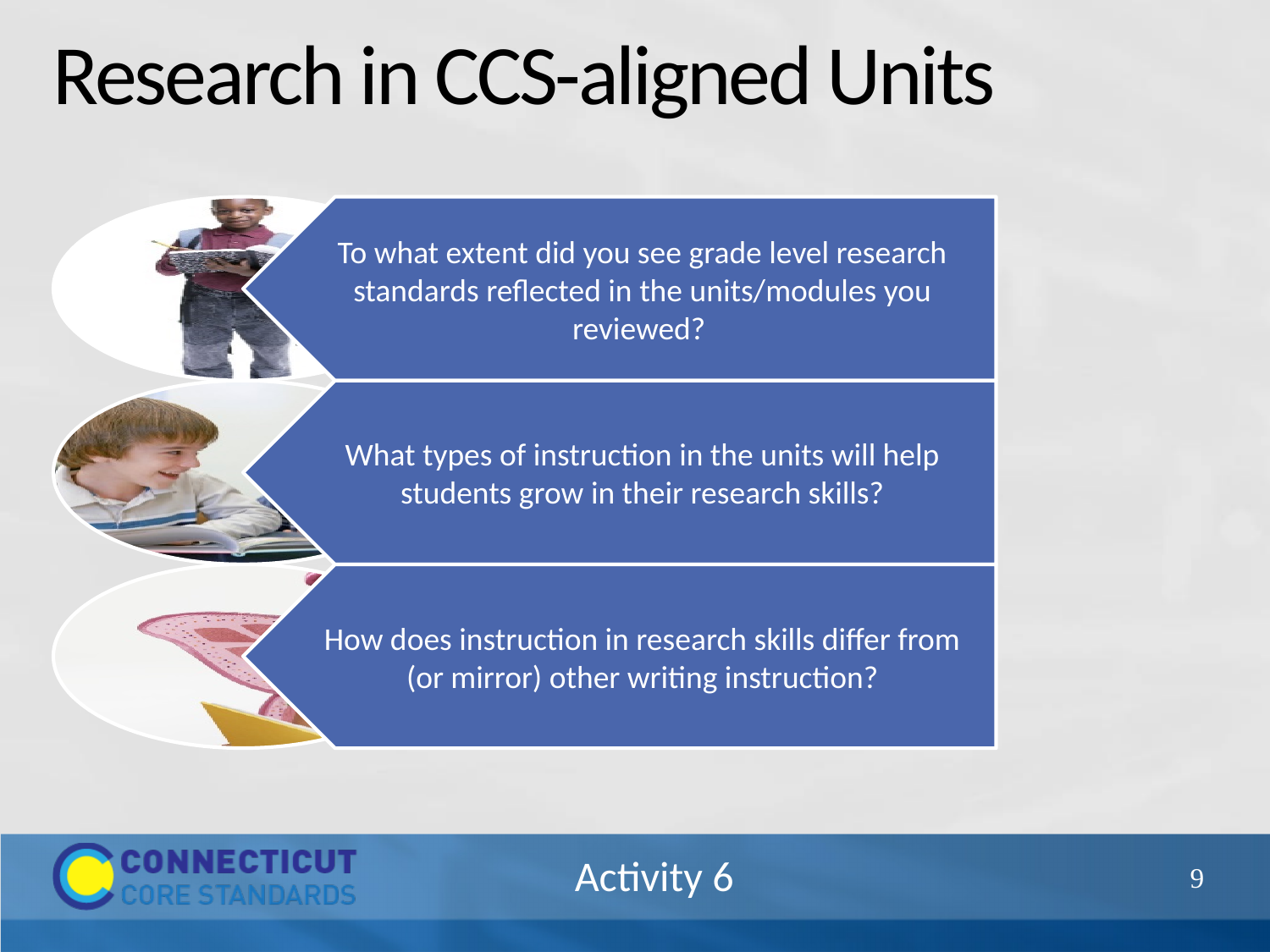

# Research in CCS-aligned Units
To what extent did you see grade level research standards reflected in the units/modules you reviewed?
What types of instruction in the units will help students grow in their research skills?
How does instruction in research skills differ from (or mirror) other writing instruction?

9